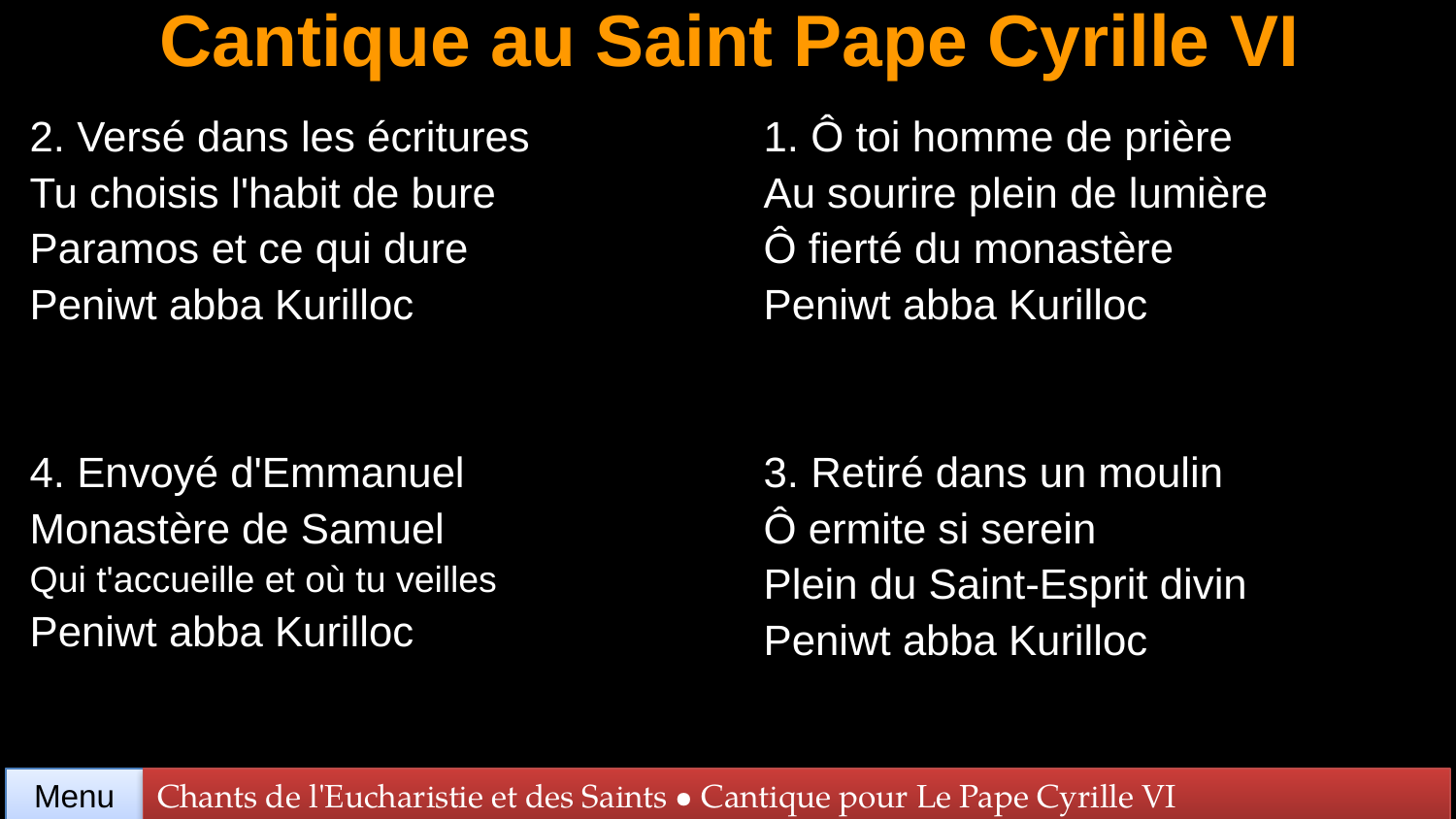

# Cantique au Saint Pape Cyrille VI
| 2. Versé dans les écritures Tu choisis l'habit de bure Paramos et ce qui dure Peniwt abba Kurilloc | 1. Ô toi homme de prière Au sourire plein de lumière Ô fierté du monastère Peniwt abba Kurilloc |
| --- | --- |
| 4. Envoyé d'Emmanuel Monastère de Samuel Qui t'accueille et où tu veilles Peniwt abba Kurilloc | 3. Retiré dans un moulin Ô ermite si serein Plein du Saint-Esprit divin Peniwt abba Kurilloc |

Chants de l'Eucharistie et des Saints • Cantique pour Le Pape Cyrille VI
Menu